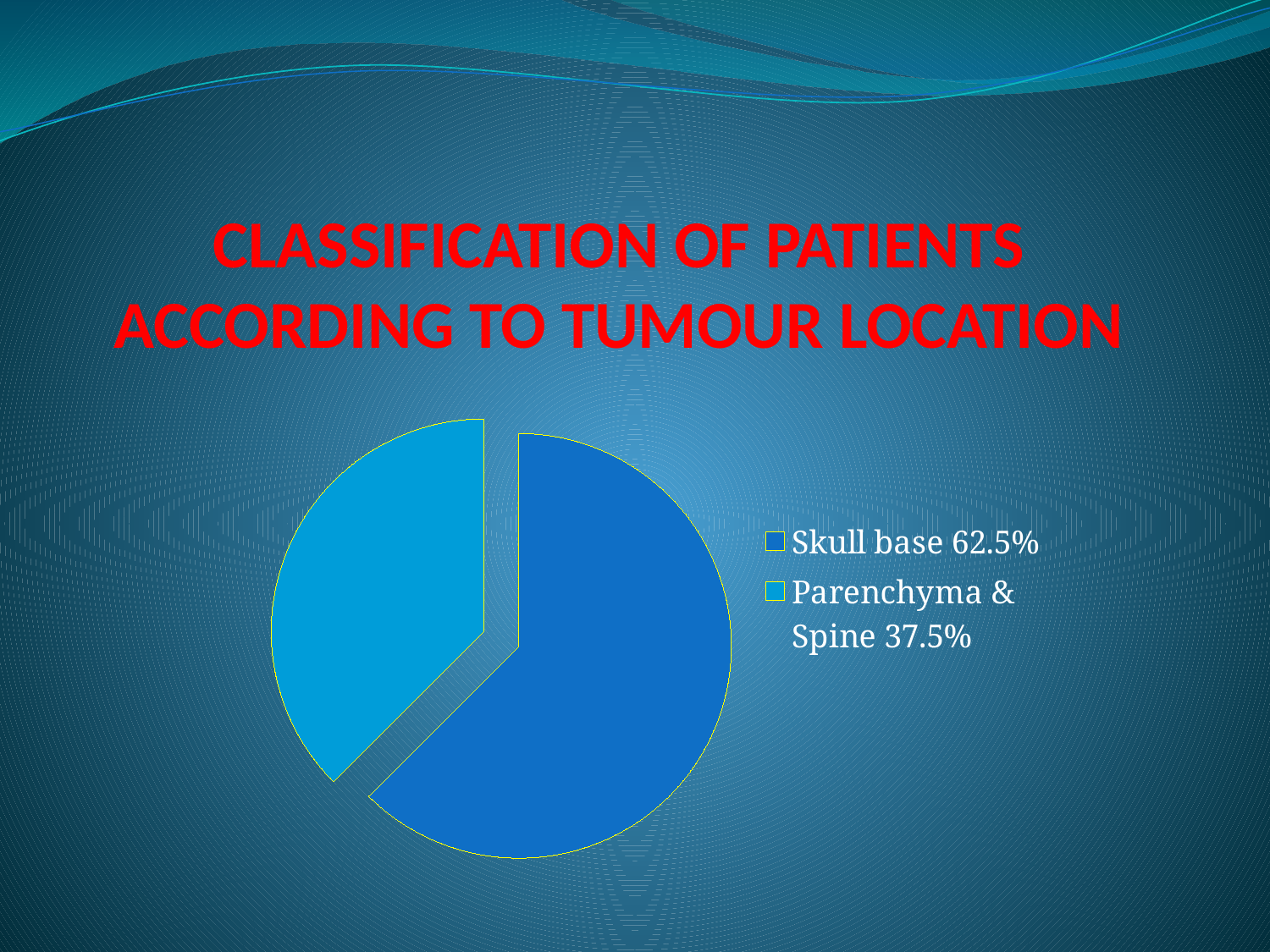

# CLASSIFICATION OF PATIENTS ACCORDING TO TUMOUR LOCATION

### Chart

| Category | Sales |
|---|---|
| Skull base 62.5% | 62.5 |
| Parenchyma & Spine 37.5% | 37.5 |